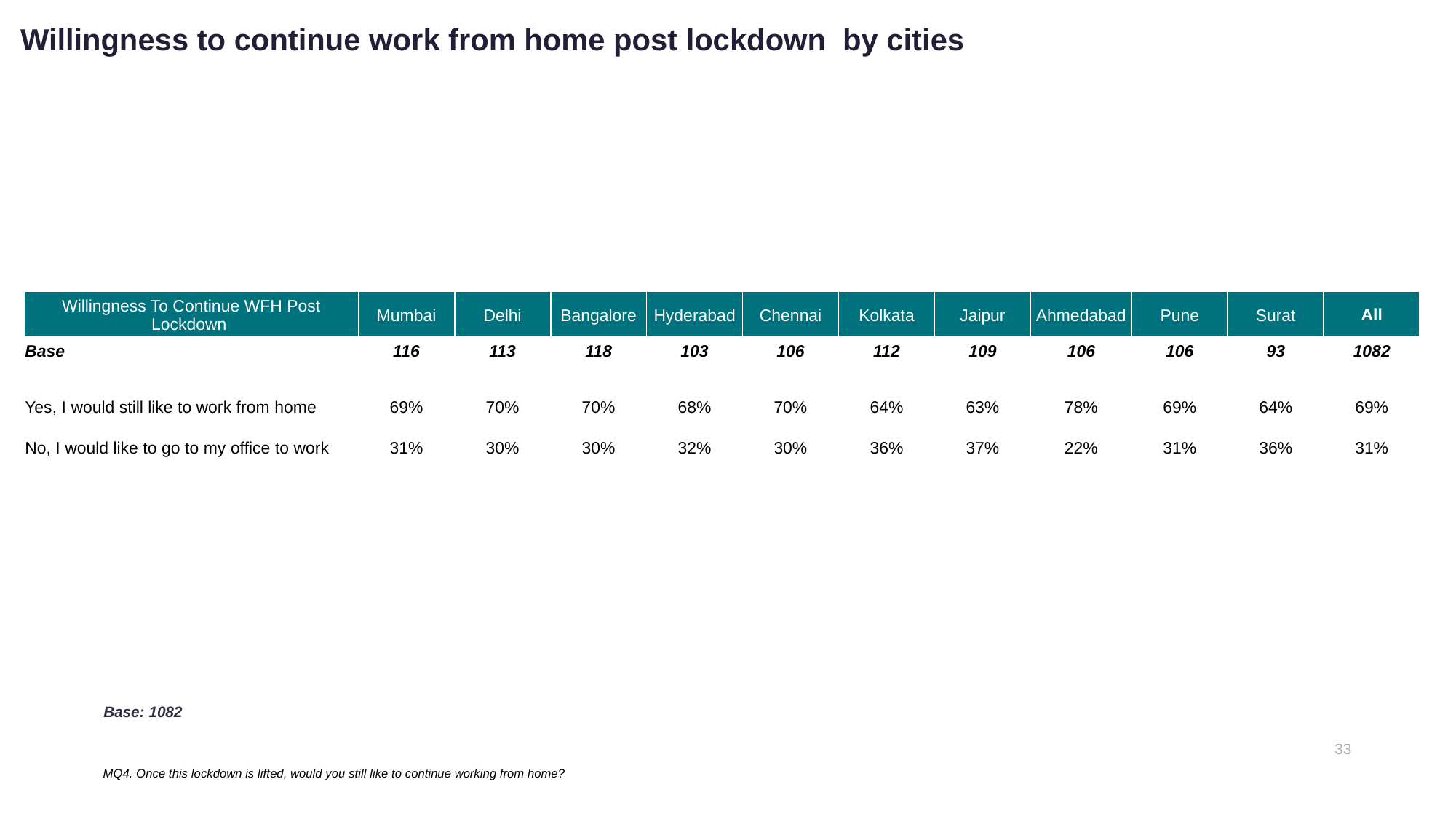

# Willingness to continue work from home post lockdown  by cities
| Willingness To Continue WFH Post Lockdown | Mumbai | Delhi | Bangalore | Hyderabad | Chennai | Kolkata | Jaipur | Ahmedabad | Pune | Surat | All |
| --- | --- | --- | --- | --- | --- | --- | --- | --- | --- | --- | --- |
| Base | 116 | 113 | 118 | 103 | 106 | 112 | 109 | 106 | 106 | 93 | 1082 |
|  |  |  |  |  |  |  |  |  |  |  |  |
| Yes, I would still like to work from home | 69% | 70% | 70% | 68% | 70% | 64% | 63% | 78% | 69% | 64% | 69% |
| No, I would like to go to my office to work | 31% | 30% | 30% | 32% | 30% | 36% | 37% | 22% | 31% | 36% | 31% |
Base: 1082
MQ4. Once this lockdown is lifted, would you still like to continue working from home?